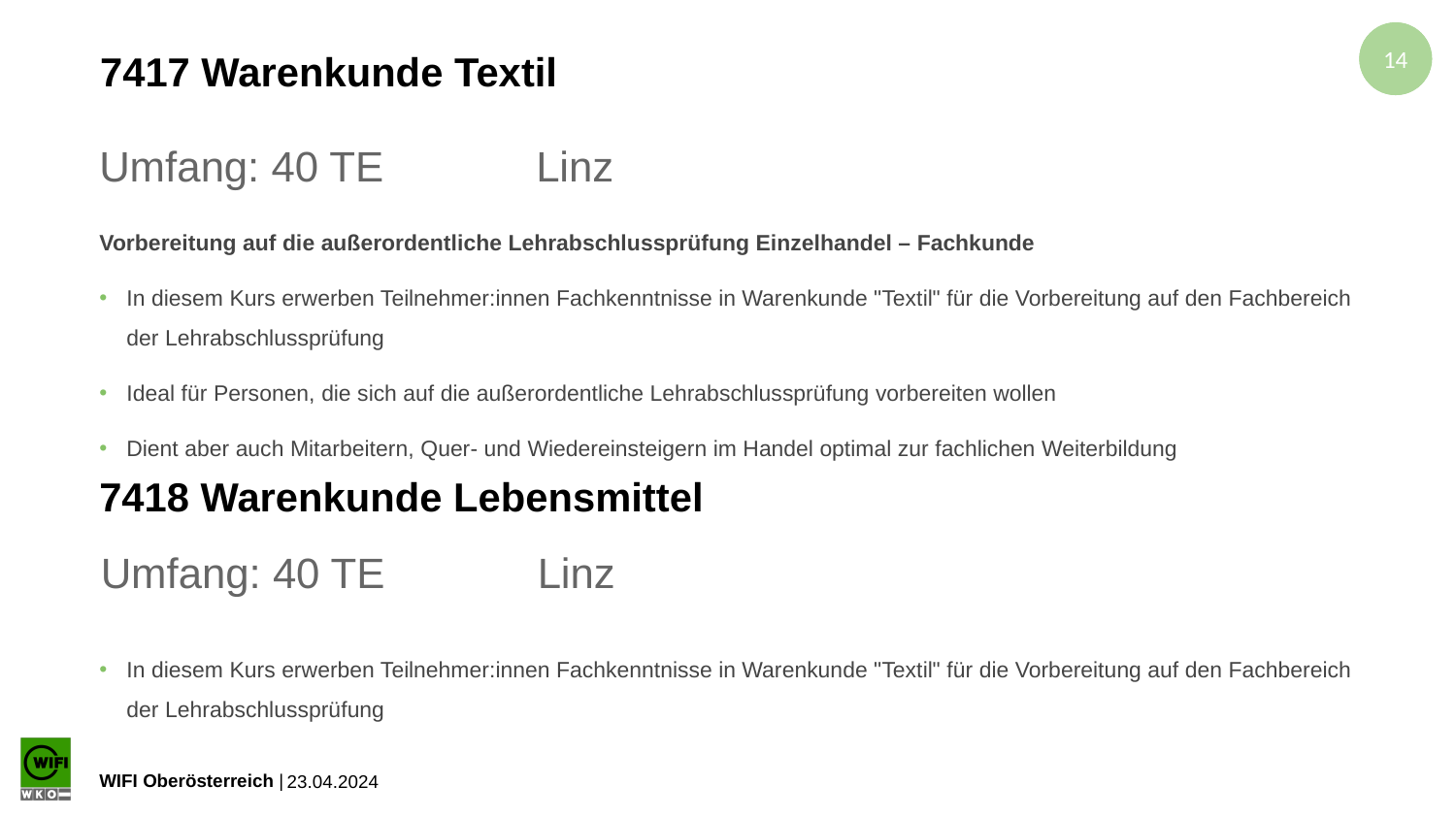

# 7417 Warenkunde Textil
Umfang: 40 TE		Linz
Vorbereitung auf die außerordentliche Lehrabschlussprüfung Einzelhandel – Fachkunde
In diesem Kurs erwerben Teilnehmer:innen Fachkenntnisse in Warenkunde "Textil" für die Vorbereitung auf den Fachbereich der Lehrabschlussprüfung
Ideal für Personen, die sich auf die außerordentliche Lehrabschlussprüfung vorbereiten wollen
Dient aber auch Mitarbeitern, Quer- und Wiedereinsteigern im Handel optimal zur fachlichen Weiterbildung

In diesem Kurs erwerben Teilnehmer:innen Fachkenntnisse in Warenkunde "Textil" für die Vorbereitung auf den Fachbereich der Lehrabschlussprüfung

7418 Warenkunde Lebensmittel
Umfang: 40 TE		Linz
23.04.2024